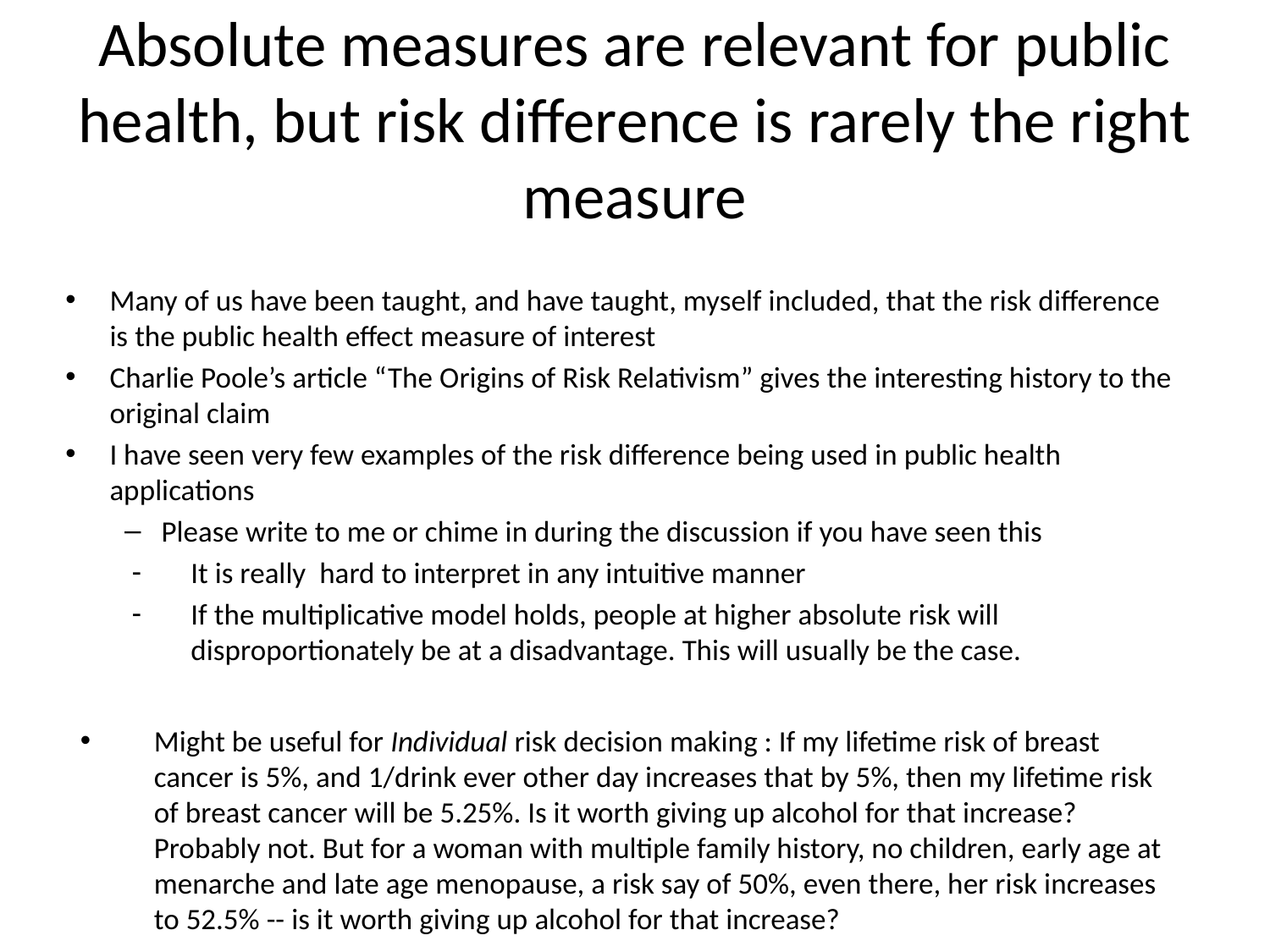

# Absolute measures are relevant for public health, but risk difference is rarely the right measure
Many of us have been taught, and have taught, myself included, that the risk difference is the public health effect measure of interest
Charlie Poole’s article “The Origins of Risk Relativism” gives the interesting history to the original claim
I have seen very few examples of the risk difference being used in public health applications
Please write to me or chime in during the discussion if you have seen this
It is really  hard to interpret in any intuitive manner
If the multiplicative model holds, people at higher absolute risk will disproportionately be at a disadvantage. This will usually be the case.

Might be useful for Individual risk decision making : If my lifetime risk of breast cancer is 5%, and 1/drink ever other day increases that by 5%, then my lifetime risk of breast cancer will be 5.25%. Is it worth giving up alcohol for that increase? Probably not. But for a woman with multiple family history, no children, early age at menarche and late age menopause, a risk say of 50%, even there, her risk increases to 52.5% -- is it worth giving up alcohol for that increase?